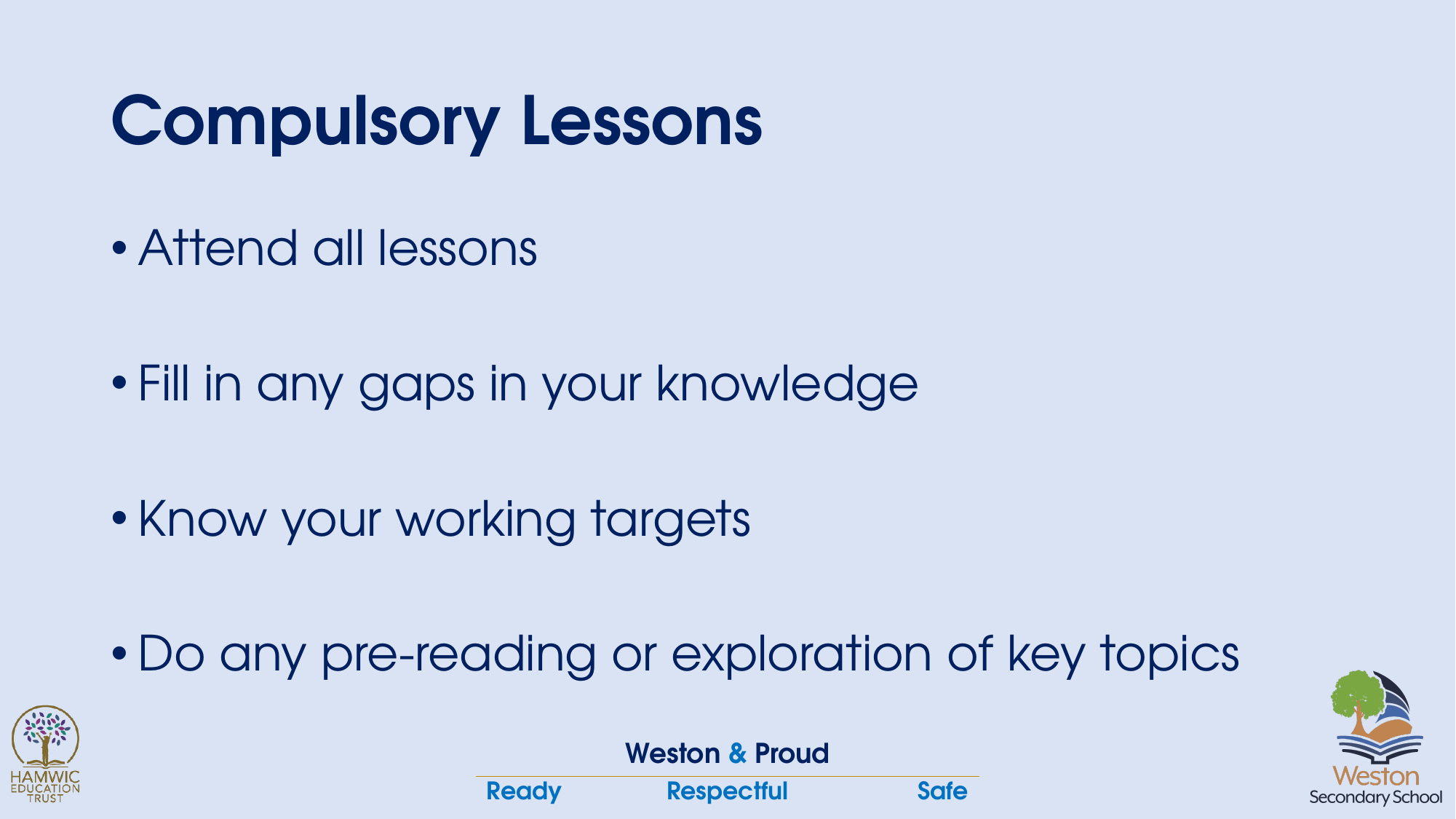

# Compulsory Lessons
Attend all lessons

Fill in any gaps in your knowledge

Know your working targets

Do any pre-reading or exploration of key topics